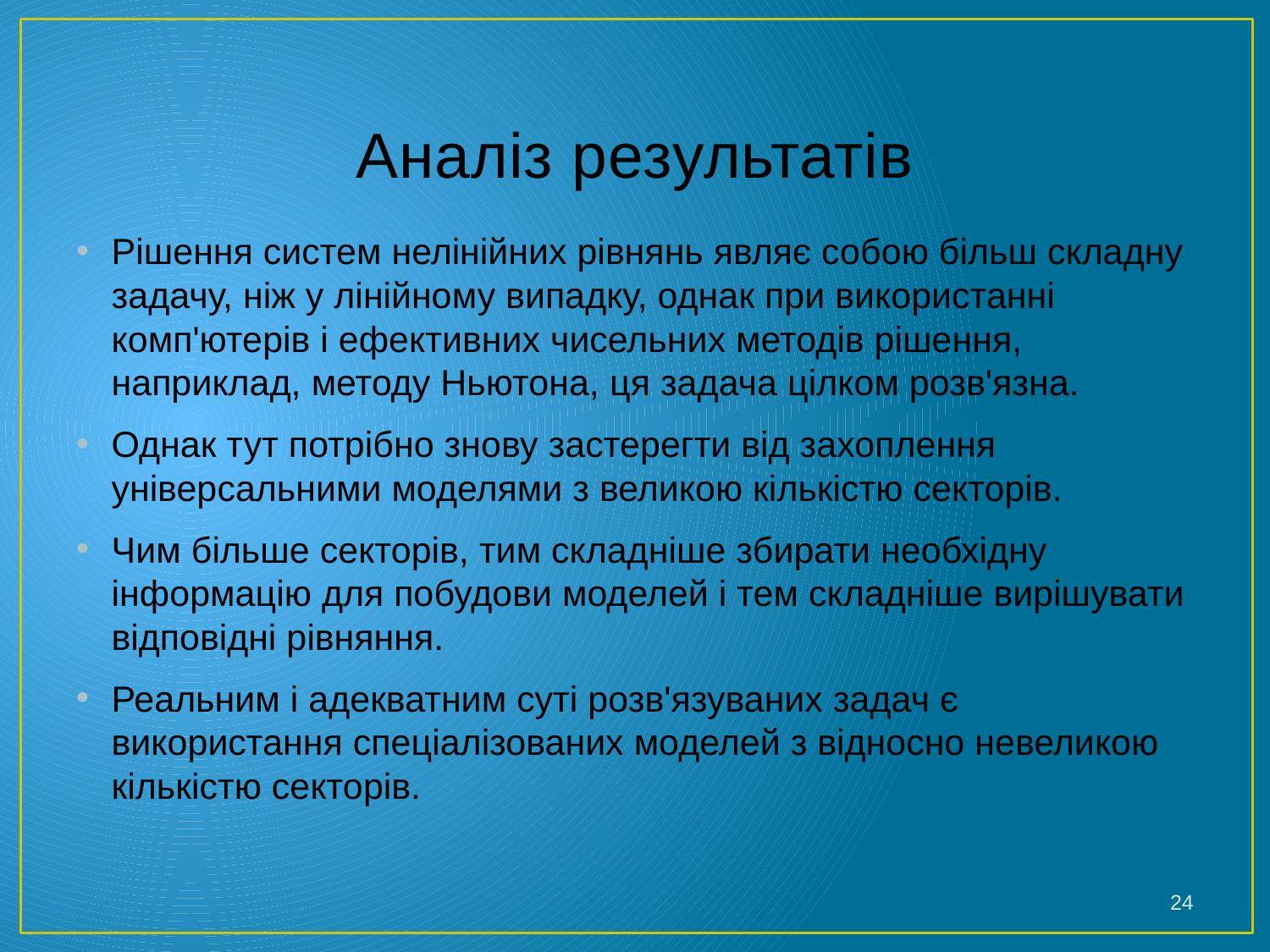

# Аналіз результатів
Рішення систем нелінійних рівнянь являє собою більш складну задачу, ніж у лінійному випадку, однак при використанні комп'ютерів і ефективних чисельних методів рішення, наприклад, методу Ньютона, ця задача цілком розв'язна.
Однак тут потрібно знову застерегти від захоплення універсальними моделями з великою кількістю секторів.
Чим більше секторів, тим складніше збирати необхідну інформацію для побудови моделей і тем складніше вирішувати відповідні рівняння.
Реальним і адекватним суті розв'язуваних задач є використання спеціалізованих моделей з відносно невеликою кількістю секторів.

24